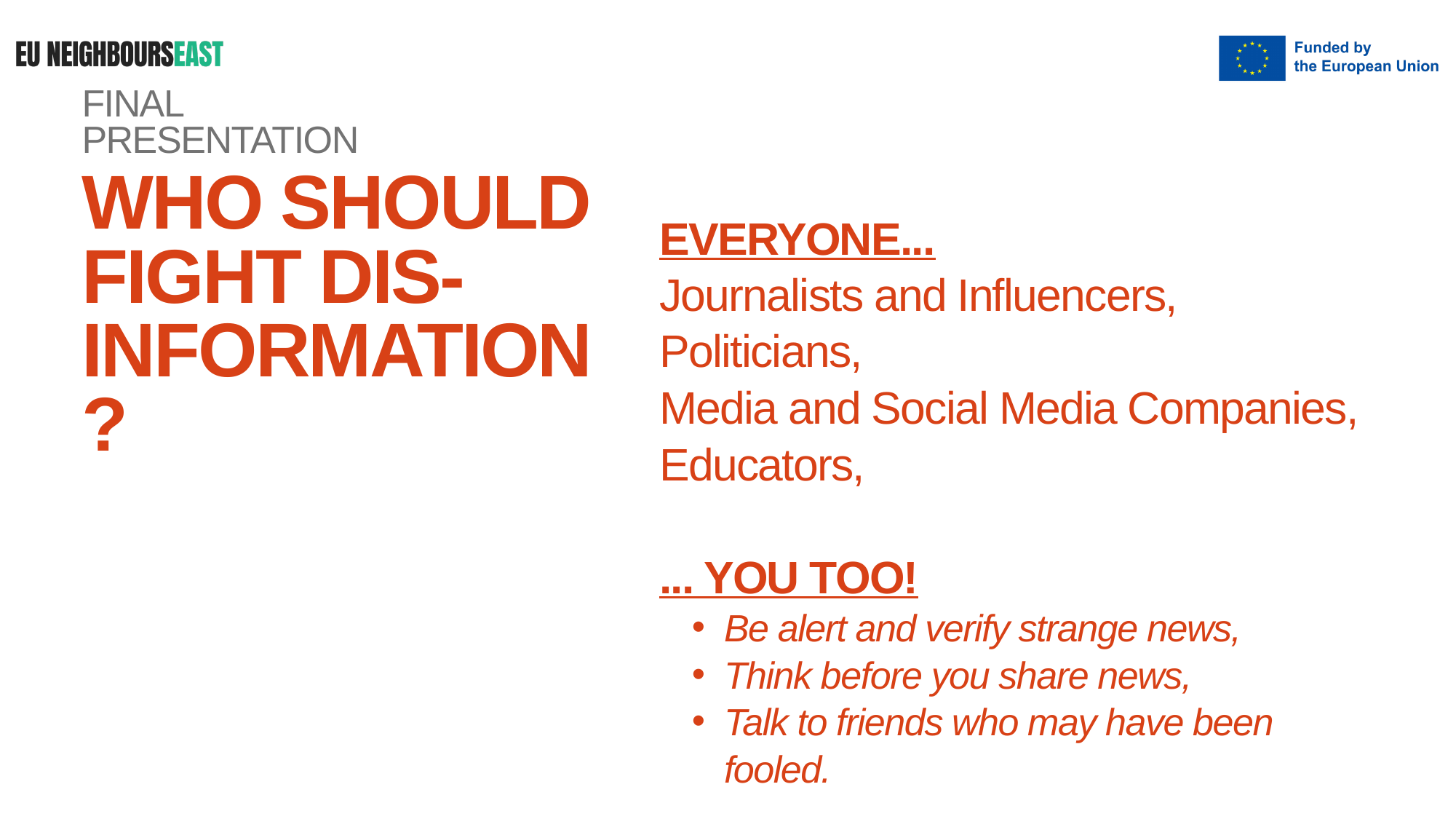

FINAL PRESENTATION
WHO SHOULD FIGHT DIS-INFORMATION?
EVERYONE...
Journalists and Influencers,
Politicians,
Media and Social Media Companies,
Educators,

... YOU TOO!
Be alert and verify strange news,
Think before you share news,
Talk to friends who may have been fooled.